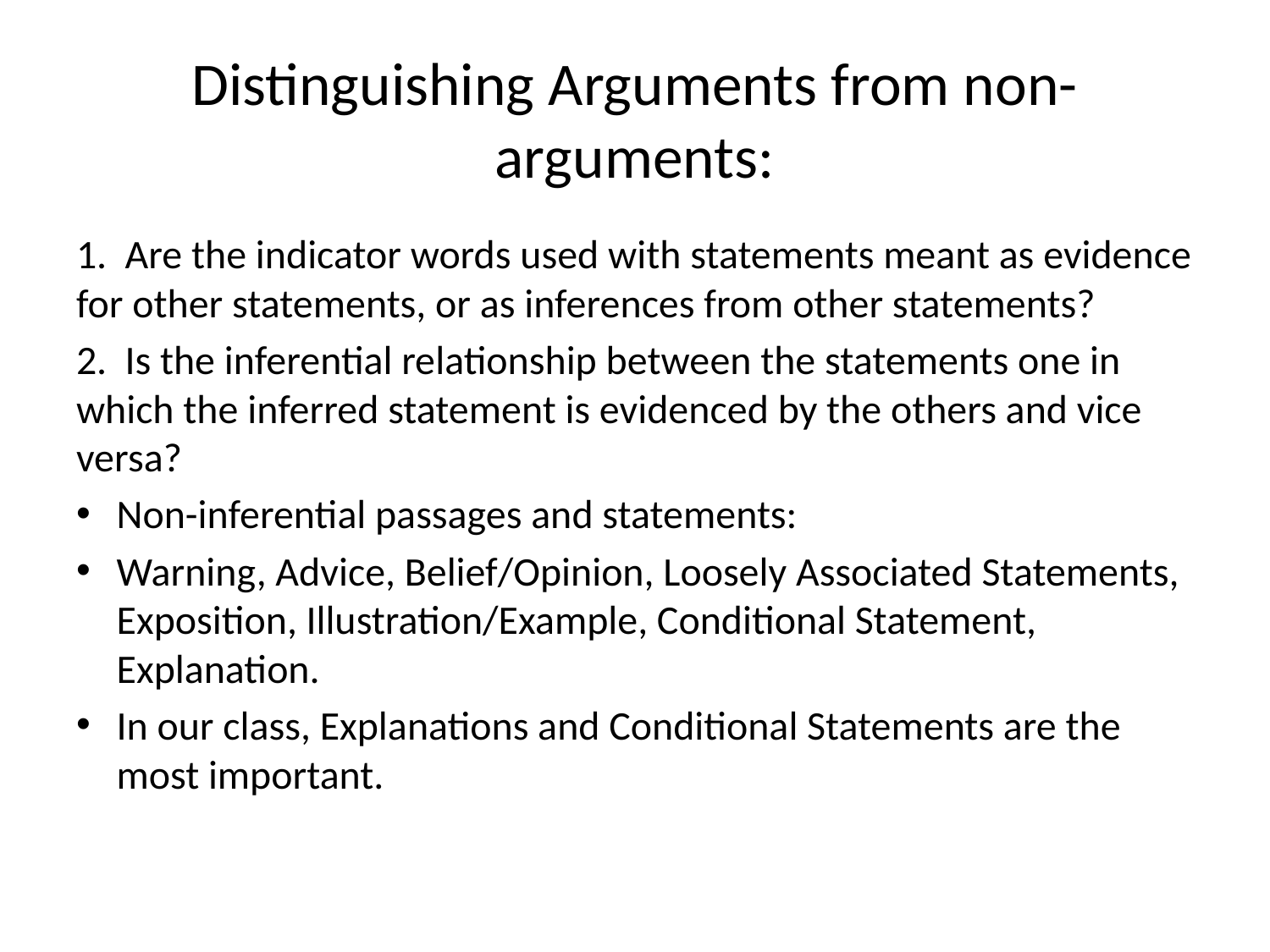

# Distinguishing Arguments from non-arguments:
1.  Are the indicator words used with statements meant as evidence for other statements, or as inferences from other statements?
2.  Is the inferential relationship between the statements one in which the inferred statement is evidenced by the others and vice versa?
Non-inferential passages and statements:
Warning, Advice, Belief/Opinion, Loosely Associated Statements, Exposition, Illustration/Example, Conditional Statement, Explanation.
In our class, Explanations and Conditional Statements are the most important.